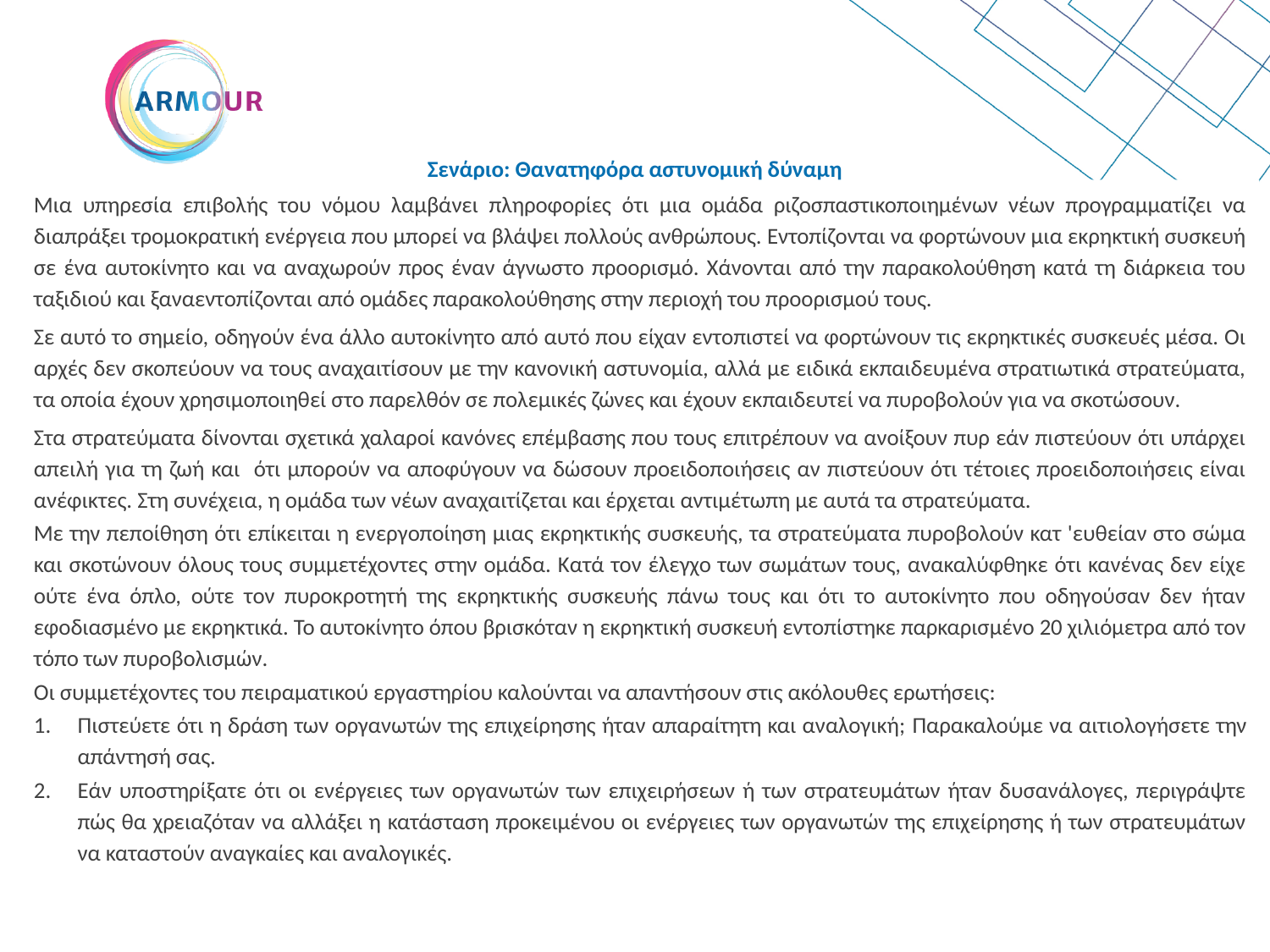

# Σενάριο: Θανατηφόρα αστυνομική δύναμη
Μια υπηρεσία επιβολής του νόμου λαμβάνει πληροφορίες ότι μια ομάδα ριζοσπαστικοποιημένων νέων προγραμματίζει να διαπράξει τρομοκρατική ενέργεια που μπορεί να βλάψει πολλούς ανθρώπους. Εντοπίζονται να φορτώνουν μια εκρηκτική συσκευή σε ένα αυτοκίνητο και να αναχωρούν προς έναν άγνωστο προορισμό. Χάνονται από την παρακολούθηση κατά τη διάρκεια του ταξιδιού και ξαναεντοπίζονται από ομάδες παρακολούθησης στην περιοχή του προορισμού τους.
Σε αυτό το σημείο, οδηγούν ένα άλλο αυτοκίνητο από αυτό που είχαν εντοπιστεί να φορτώνουν τις εκρηκτικές συσκευές μέσα. Οι αρχές δεν σκοπεύουν να τους αναχαιτίσουν με την κανονική αστυνομία, αλλά με ειδικά εκπαιδευμένα στρατιωτικά στρατεύματα, τα οποία έχουν χρησιμοποιηθεί στο παρελθόν σε πολεμικές ζώνες και έχουν εκπαιδευτεί να πυροβολούν για να σκοτώσουν.
Στα στρατεύματα δίνονται σχετικά χαλαροί κανόνες επέμβασης που τους επιτρέπουν να ανοίξουν πυρ εάν πιστεύουν ότι υπάρχει απειλή για τη ζωή και  ότι μπορούν να αποφύγουν να δώσουν προειδοποιήσεις αν πιστεύουν ότι τέτοιες προειδοποιήσεις είναι ανέφικτες. Στη συνέχεια, η ομάδα των νέων αναχαιτίζεται και έρχεται αντιμέτωπη με αυτά τα στρατεύματα.
Με την πεποίθηση ότι επίκειται η ενεργοποίηση μιας εκρηκτικής συσκευής, τα στρατεύματα πυροβολούν κατ 'ευθείαν στο σώμα και σκοτώνουν όλους τους συμμετέχοντες στην ομάδα. Κατά τον έλεγχο των σωμάτων τους, ανακαλύφθηκε ότι κανένας δεν είχε ούτε ένα όπλο, ούτε τον πυροκροτητή της εκρηκτικής συσκευής πάνω τους και ότι το αυτοκίνητο που οδηγούσαν δεν ήταν εφοδιασμένο με εκρηκτικά. Το αυτοκίνητο όπου βρισκόταν η εκρηκτική συσκευή εντοπίστηκε παρκαρισμένο 20 χιλιόμετρα από τον τόπο των πυροβολισμών.
Οι συμμετέχοντες του πειραματικού εργαστηρίου καλούνται να απαντήσουν στις ακόλουθες ερωτήσεις:
Πιστεύετε ότι η δράση των οργανωτών της επιχείρησης ήταν απαραίτητη και αναλογική; Παρακαλούμε να αιτιολογήσετε την απάντησή σας.
Εάν υποστηρίξατε ότι οι ενέργειες των οργανωτών των επιχειρήσεων ή των στρατευμάτων ήταν δυσανάλογες, περιγράψτε πώς θα χρειαζόταν να αλλάξει η κατάσταση προκειμένου οι ενέργειες των οργανωτών της επιχείρησης ή των στρατευμάτων να καταστούν αναγκαίες και αναλογικές.

16